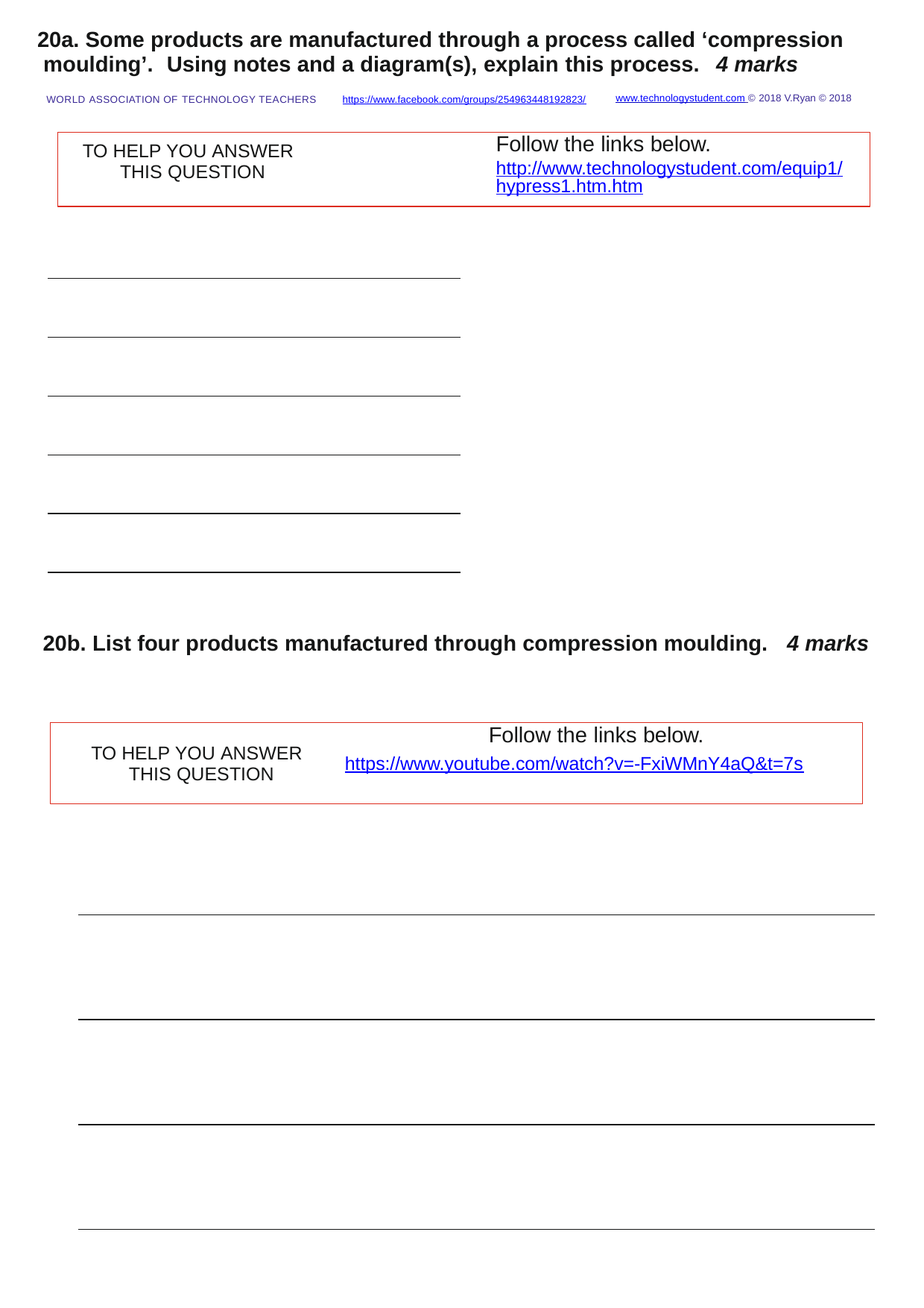

20a. Some products are manufactured through a process called ‘compression  moulding’.	Using notes and a diagram(s), explain this process.	4 marks
www.technologystudent.com © 2018 V.Ryan © 2018
WORLD ASSOCIATION OF TECHNOLOGY TEACHERS	https://www.facebook.com/groups/254963448192823/
Follow the links below.
http://www.technologystudent.com/equip1/hypress1.htm.htm

TO HELP YOU ANSWER  THIS QUESTION

20b. List four products manufactured through compression moulding.	4 marks
Follow the links below.
https://www.youtube.com/watch?v=-FxiWMnY4aQ&t=7s

TO HELP YOU ANSWER  THIS QUESTION